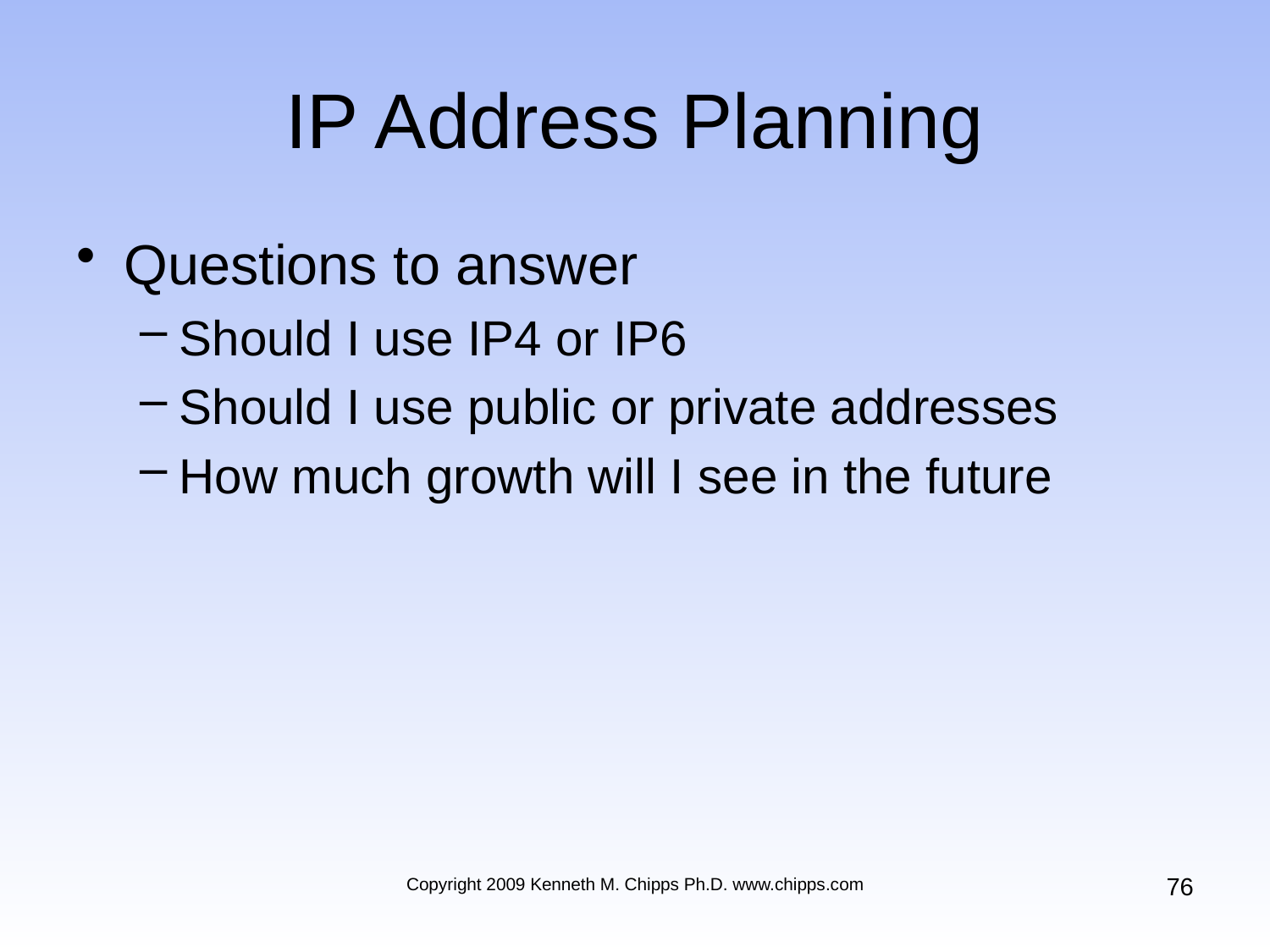

# IP Address Planning
Questions to answer
Should I use IP4 or IP6
Should I use public or private addresses
How much growth will I see in the future
76
Copyright 2009 Kenneth M. Chipps Ph.D. www.chipps.com